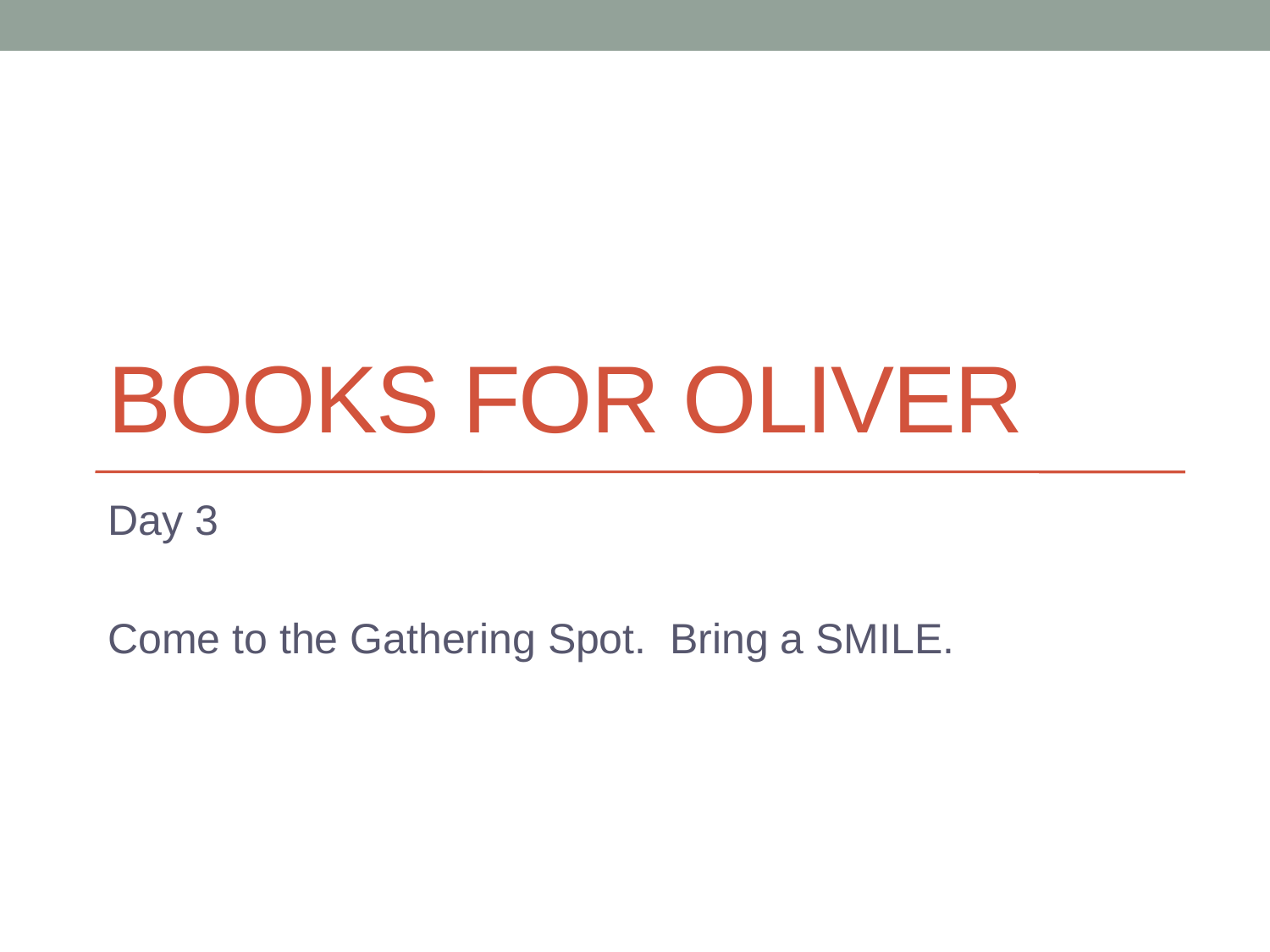

# Books for Oliver
Day 3

Come to the Gathering Spot.  Bring a SMILE.